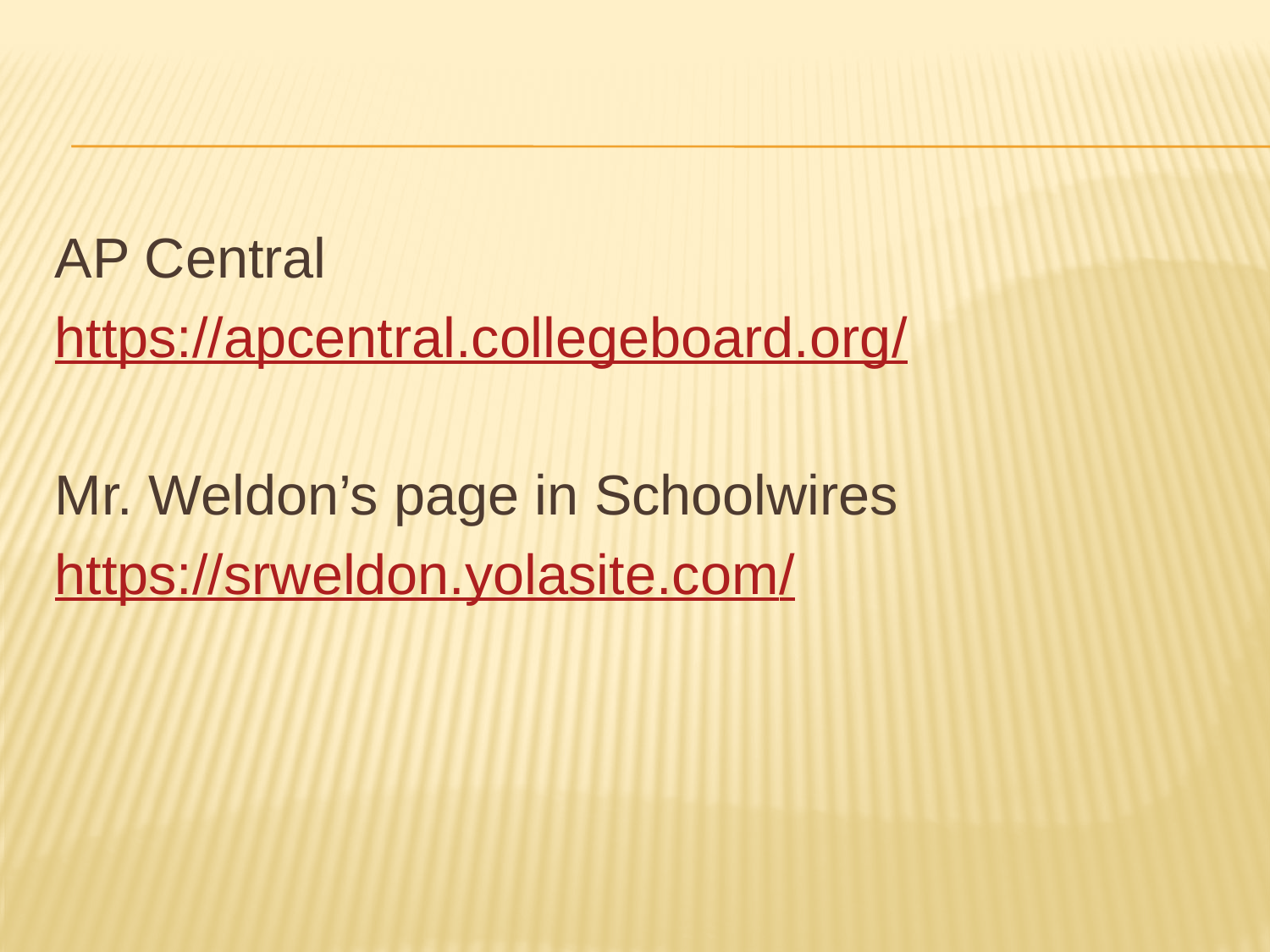

#
AP Central
https://apcentral.collegeboard.org/

Mr. Weldon’s page in Schoolwires
https://srweldon.yolasite.com/